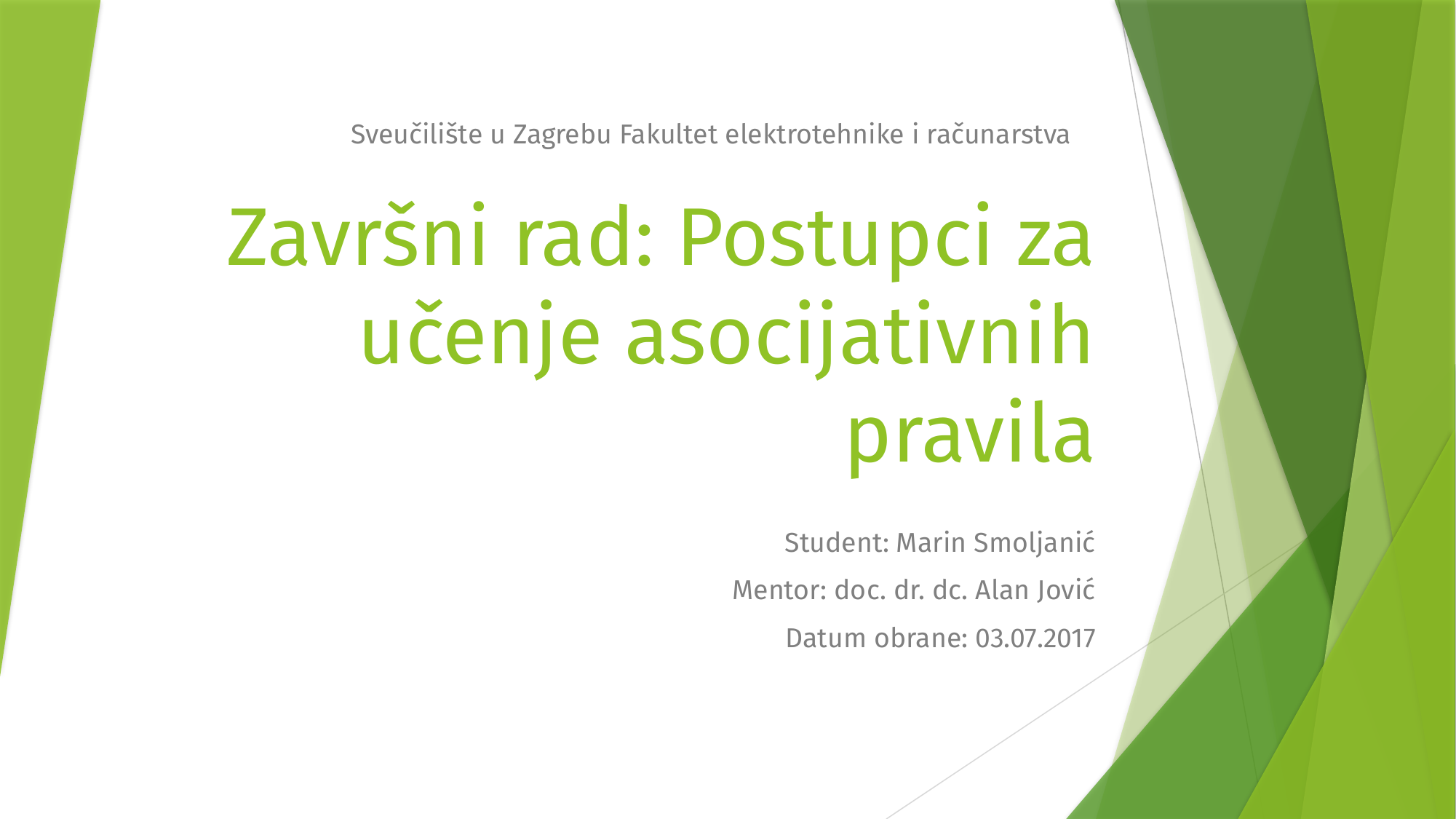

Sveučilište u Zagrebu Fakultet elektrotehnike i računarstva
# Završni rad: Postupci za učenje asocijativnih pravila
Student: Marin Smoljanić
Mentor: doc. dr. dc. Alan Jović
Datum obrane: 03.07.2017